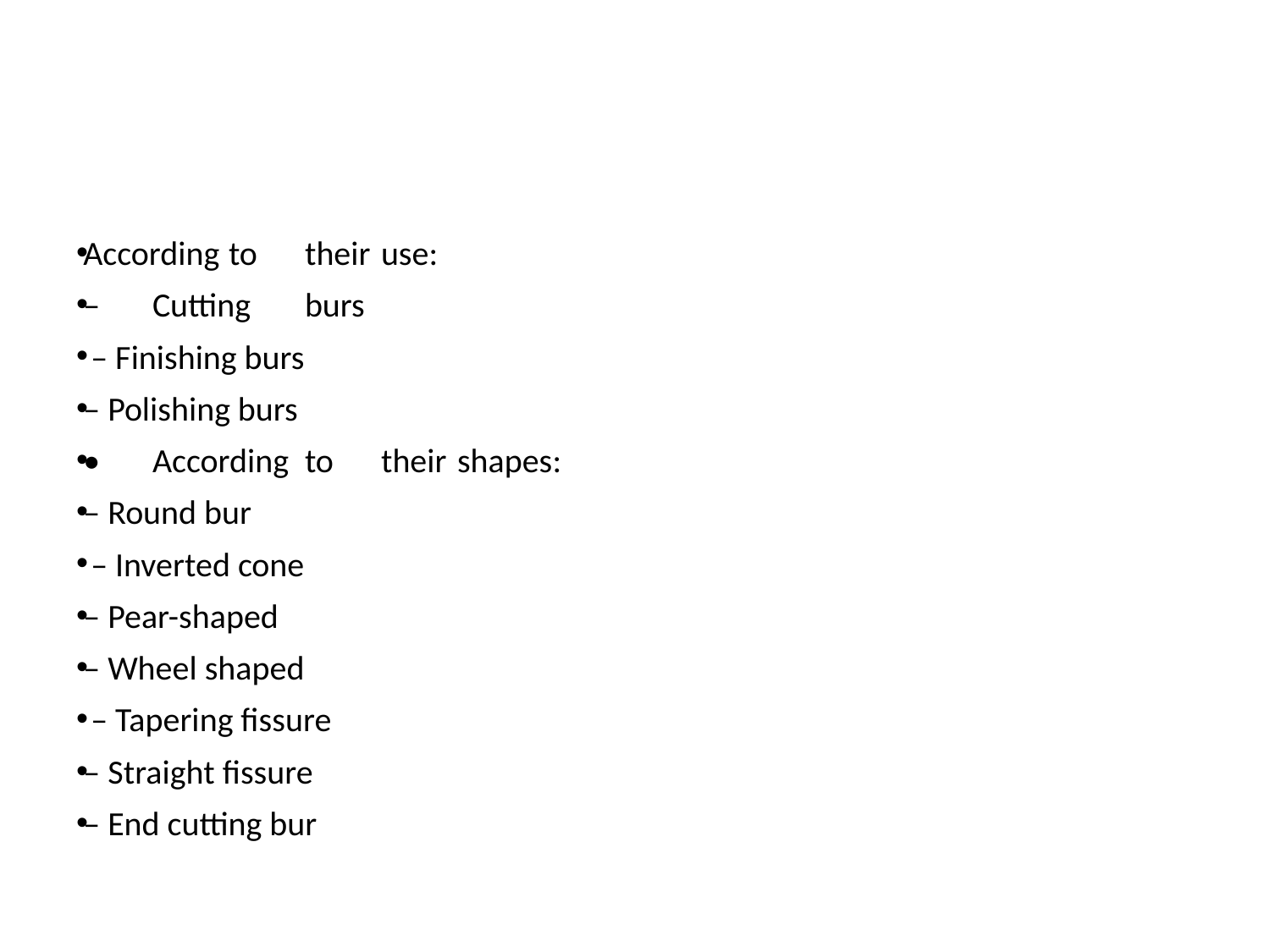

#
According	to	their	use:
–	Cutting	burs
 – Finishing burs
– Polishing burs
•	According	to	their	shapes:
– Round bur
 – Inverted cone
– Pear-shaped
– Wheel shaped
 – Tapering fissure
– Straight fissure
– End cutting bur